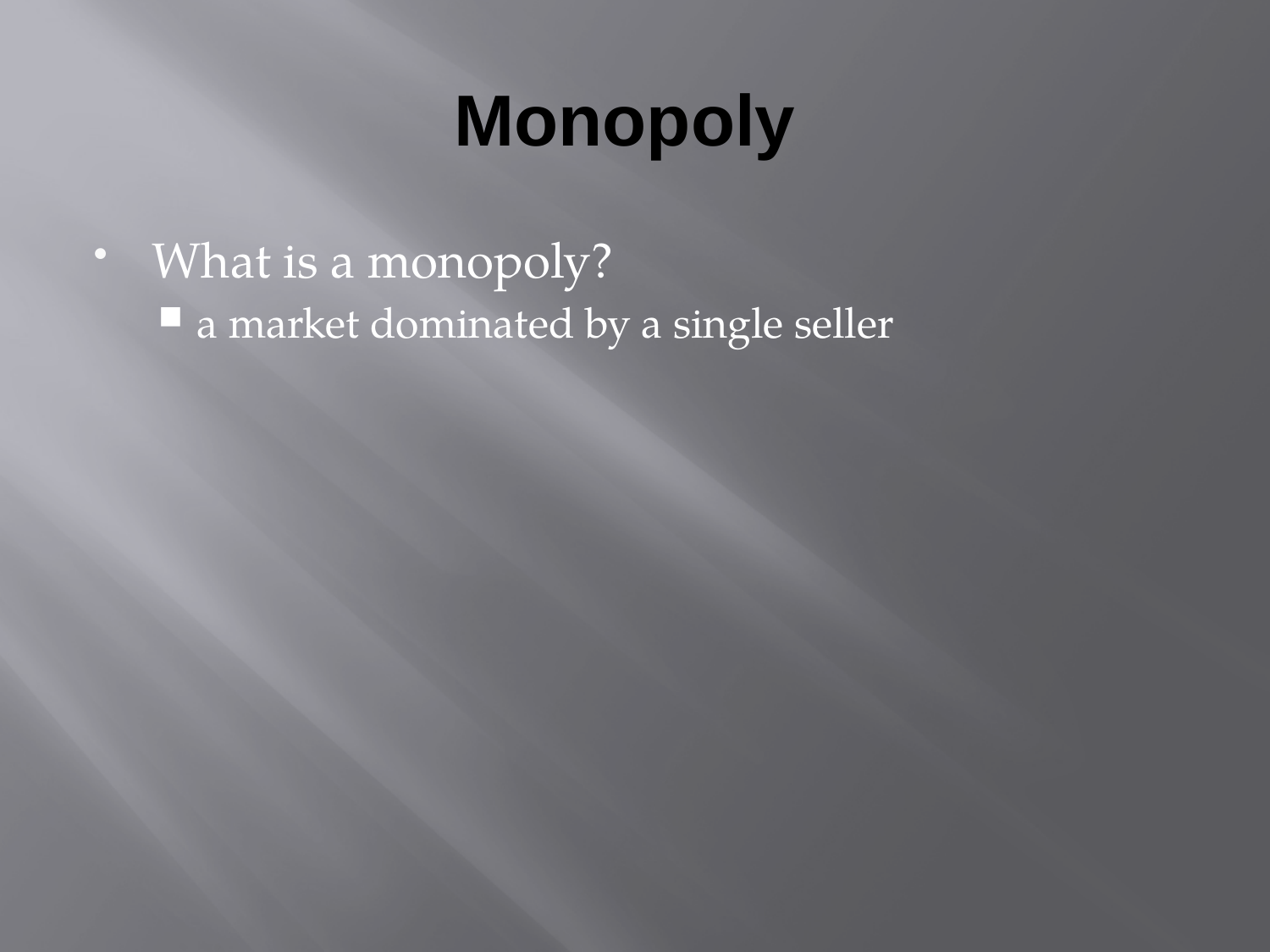

# Monopoly
What is a monopoly?
a market dominated by a single seller